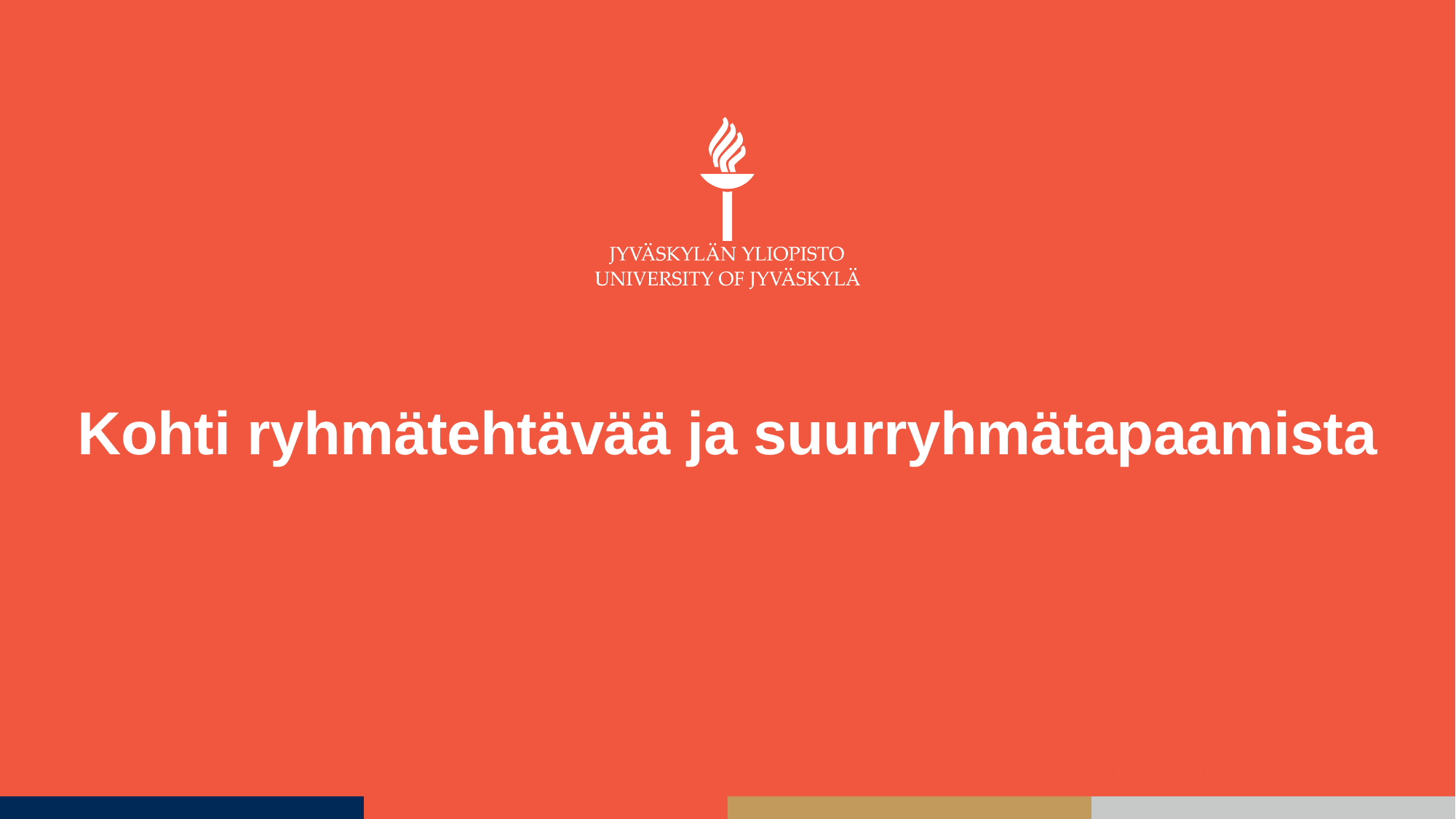

# Kohti ryhmätehtävää ja suurryhmätapaamista

JYU Since 1863.
29.1.2024
5